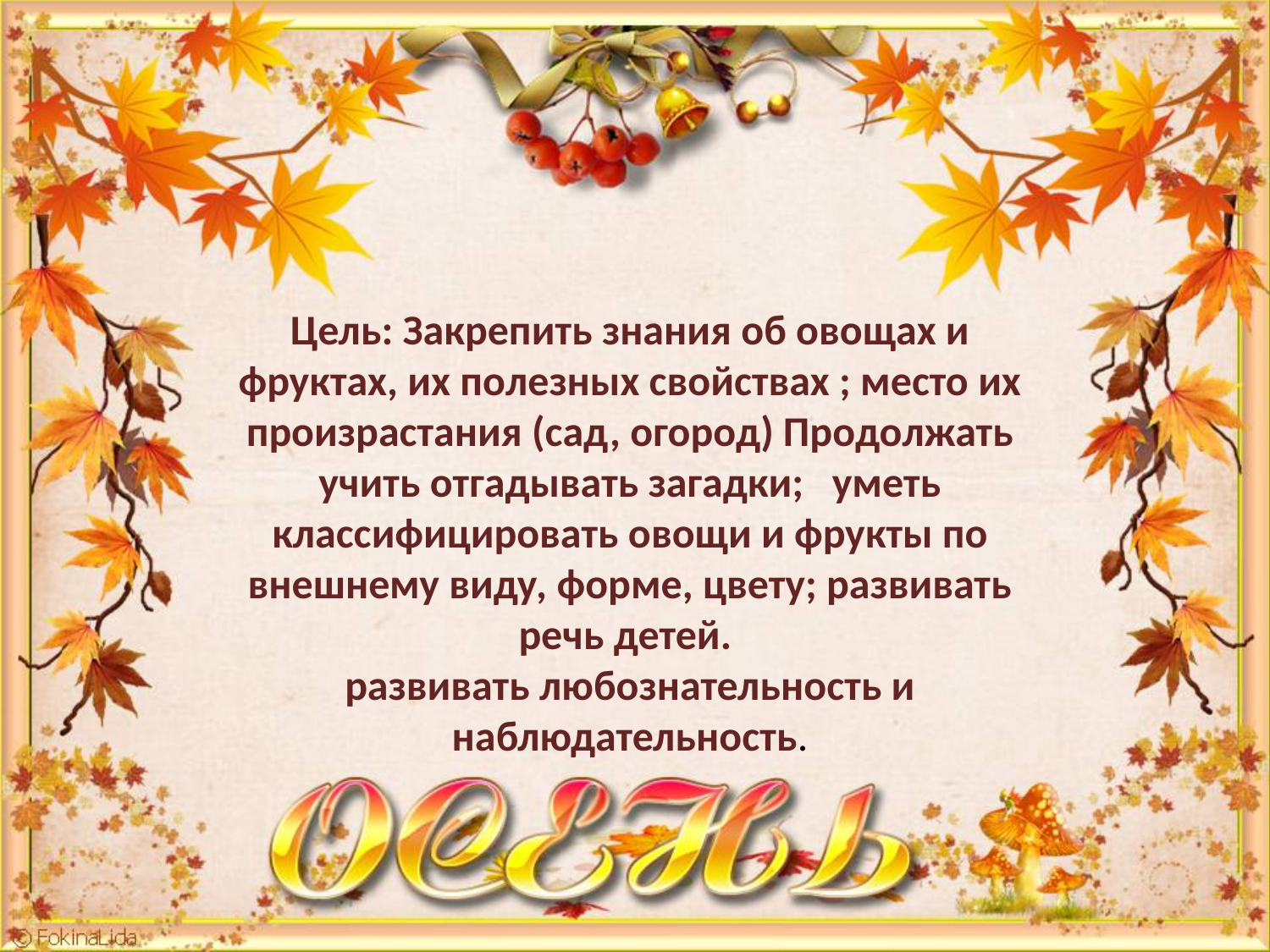

Цель: Закрепить знания об овощах и фруктах, их полезных свойствах ; место их произрастания (сад, огород) Продолжать учить отгадывать загадки;   уметь классифицировать овощи и фрукты по внешнему виду, форме, цвету; развивать речь детей.
развивать любознательность и наблюдательность.
#